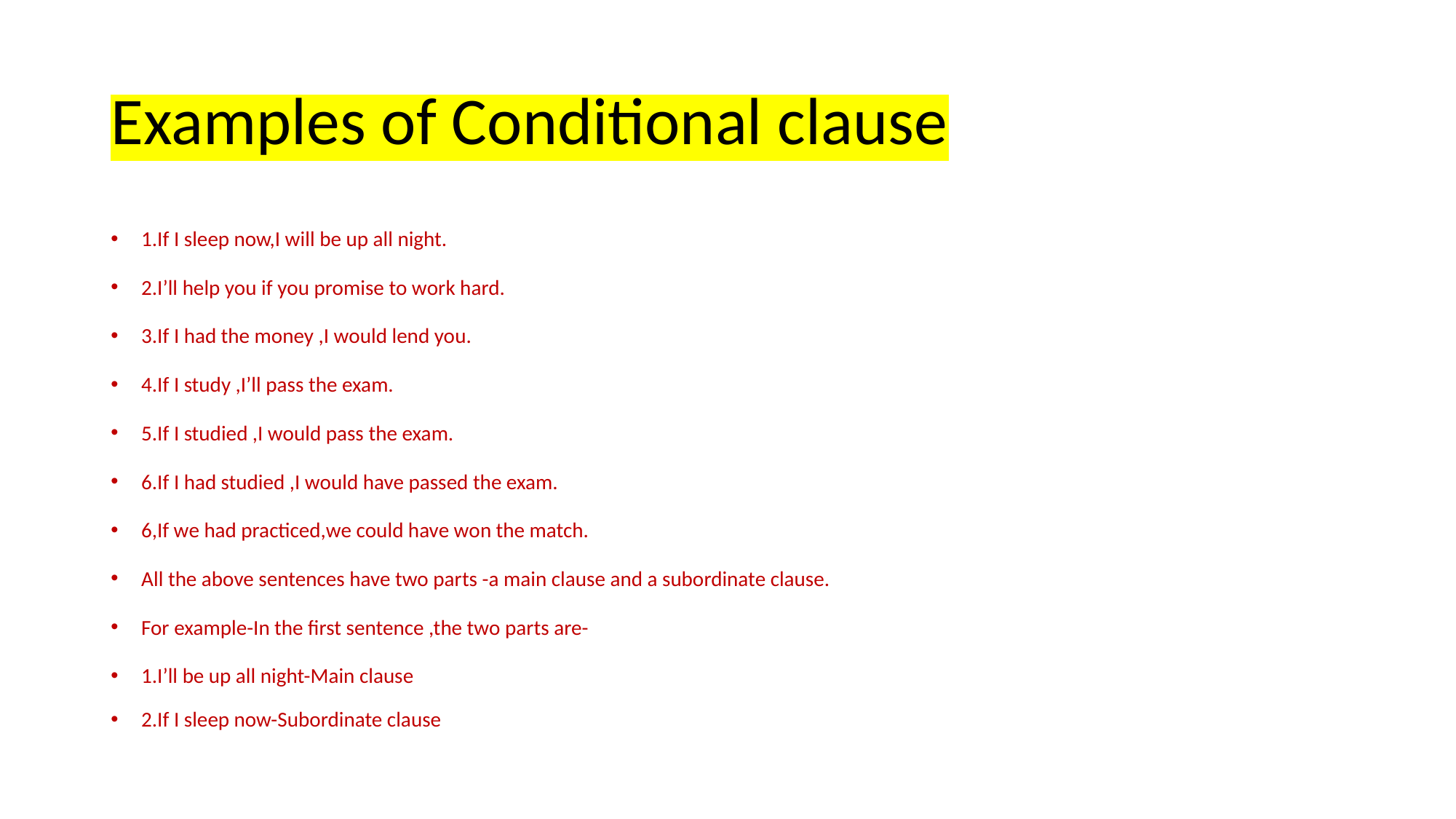

# Examples of Conditional clause
1.If I sleep now,I will be up all night.
2.I’ll help you if you promise to work hard.
3.If I had the money ,I would lend you.
4.If I study ,I’ll pass the exam.
5.If I studied ,I would pass the exam.
6.If I had studied ,I would have passed the exam.
6,If we had practiced,we could have won the match.
All the above sentences have two parts -a main clause and a subordinate clause.
For example-In the first sentence ,the two parts are-
1.I’ll be up all night-Main clause
2.If I sleep now-Subordinate clause